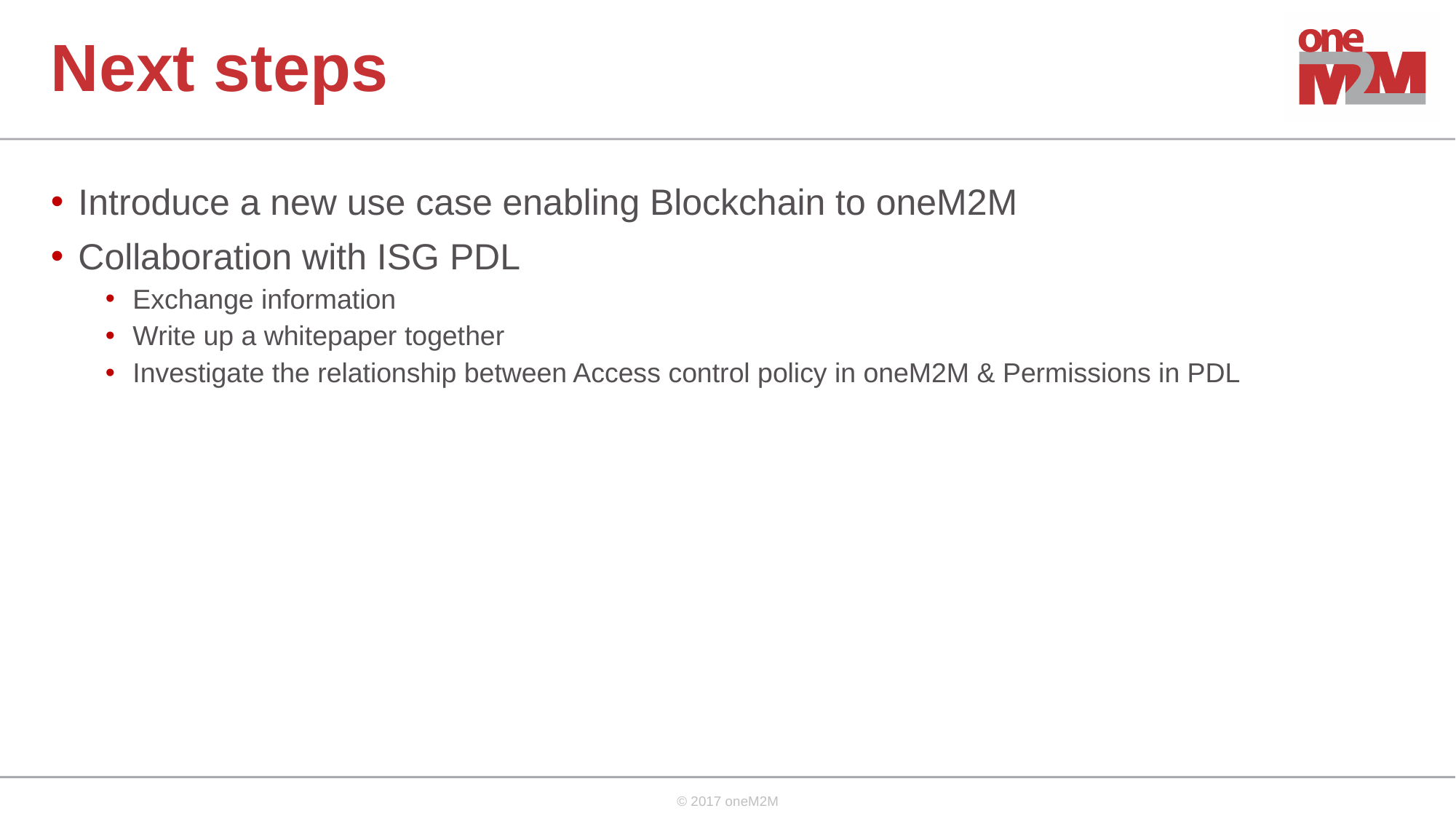

# Next steps
Introduce a new use case enabling Blockchain to oneM2M
Collaboration with ISG PDL
Exchange information
Write up a whitepaper together
Investigate the relationship between Access control policy in oneM2M & Permissions in PDL